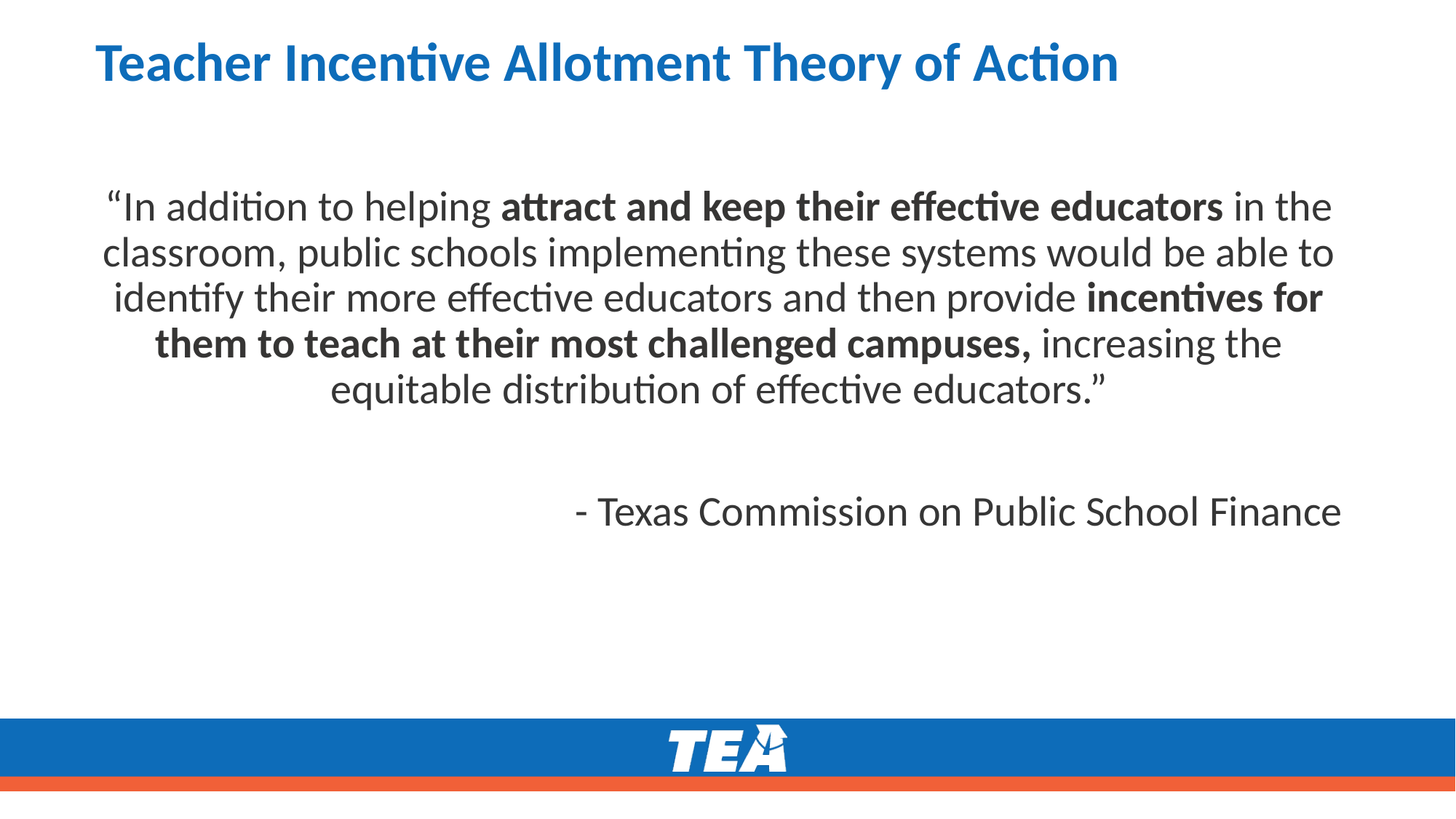

# Teacher Incentive Allotment Theory of Action
“In addition to helping attract and keep their effective educators in the classroom, public schools implementing these systems would be able to identify their more effective educators and then provide incentives for them to teach at their most challenged campuses, increasing the equitable distribution of effective educators.”

- Texas Commission on Public School Finance